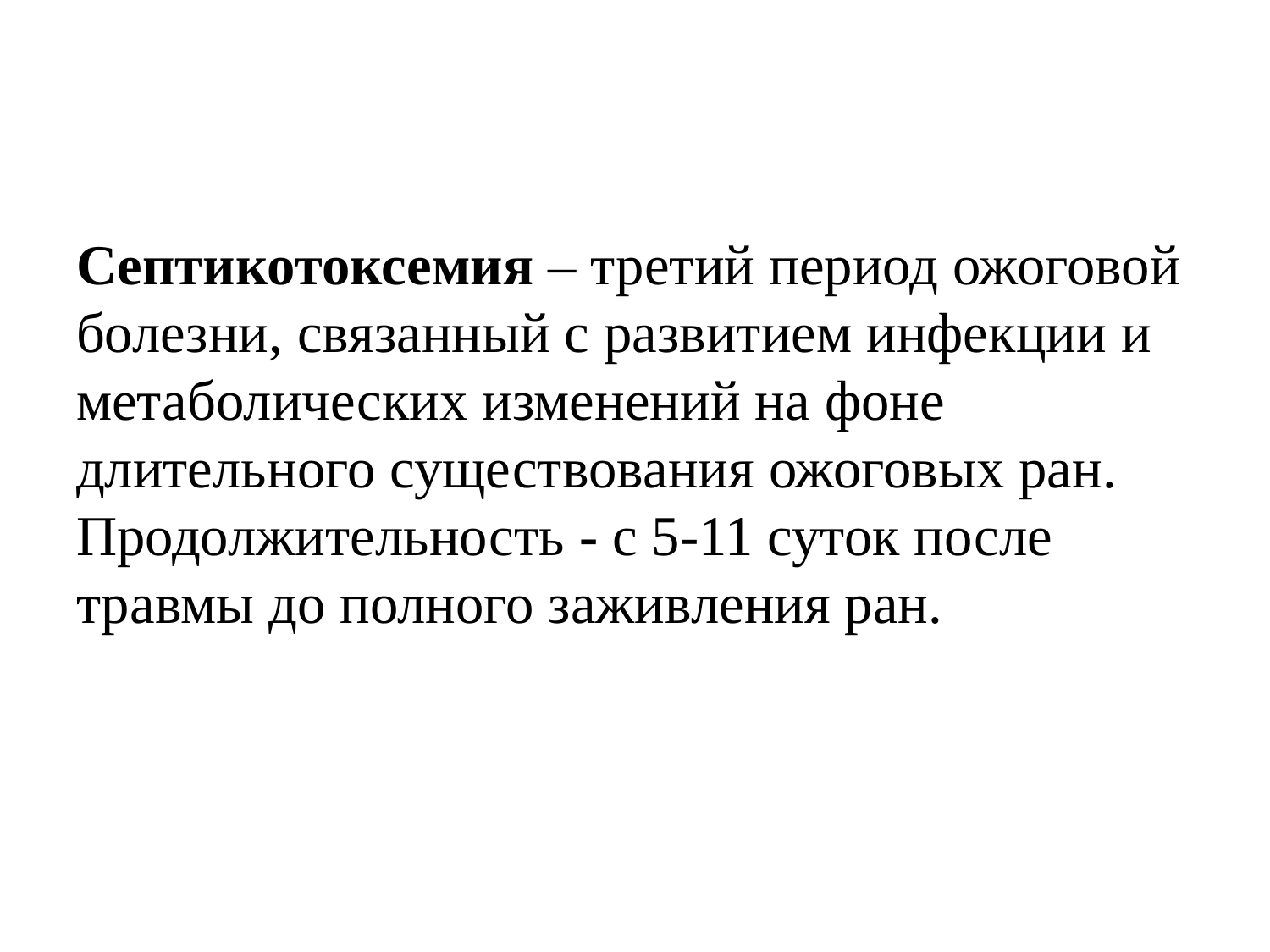

Септикотоксемия – третий период ожоговой болезни, связанный с развитием инфекции и метаболических изменений на фоне длительного существования ожоговых ран. Продолжительность - с 5-11 суток после травмы до полного заживления ран.